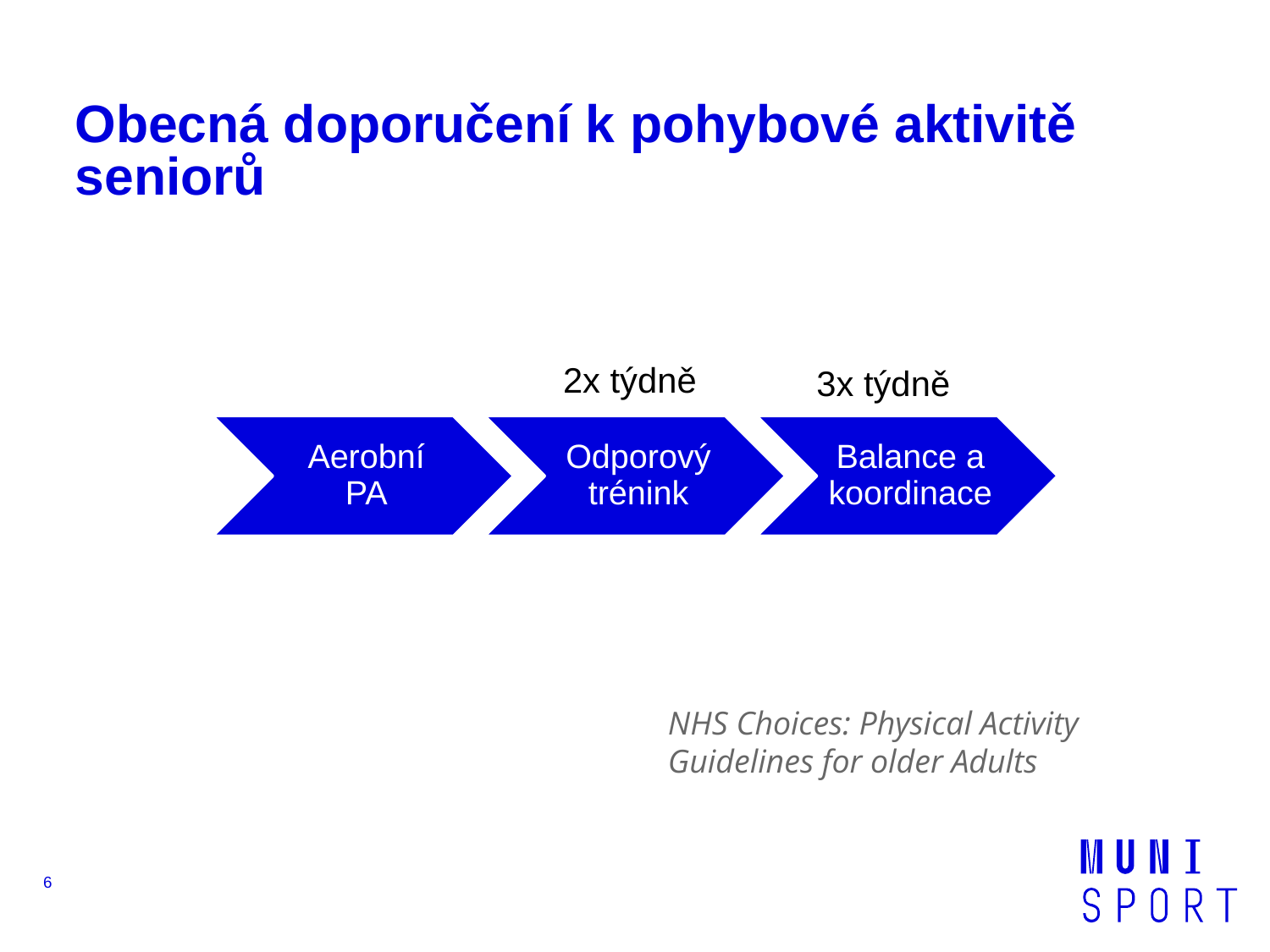

# Obecná doporučení k pohybové aktivitě seniorů
Aerobní PA
Odporový trénink
Balance a koordinace
2x týdně
3x týdně
NHS Choices: Physical Activity Guidelines for older Adults
6